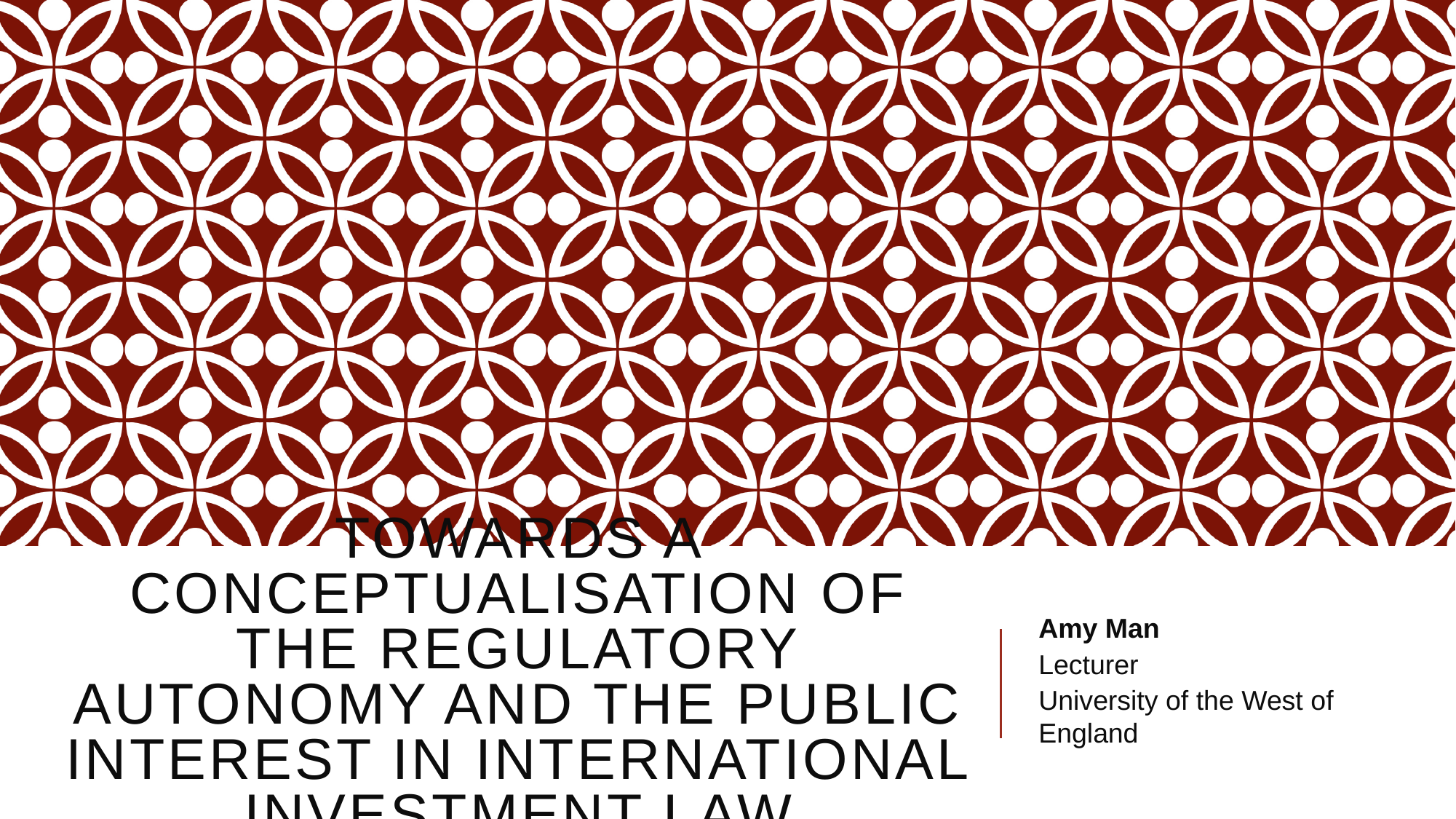

# Towards a Conceptualisation of The regulatory autonomy and the public interest in International investment law
Amy Man
Lecturer
University of the West of England